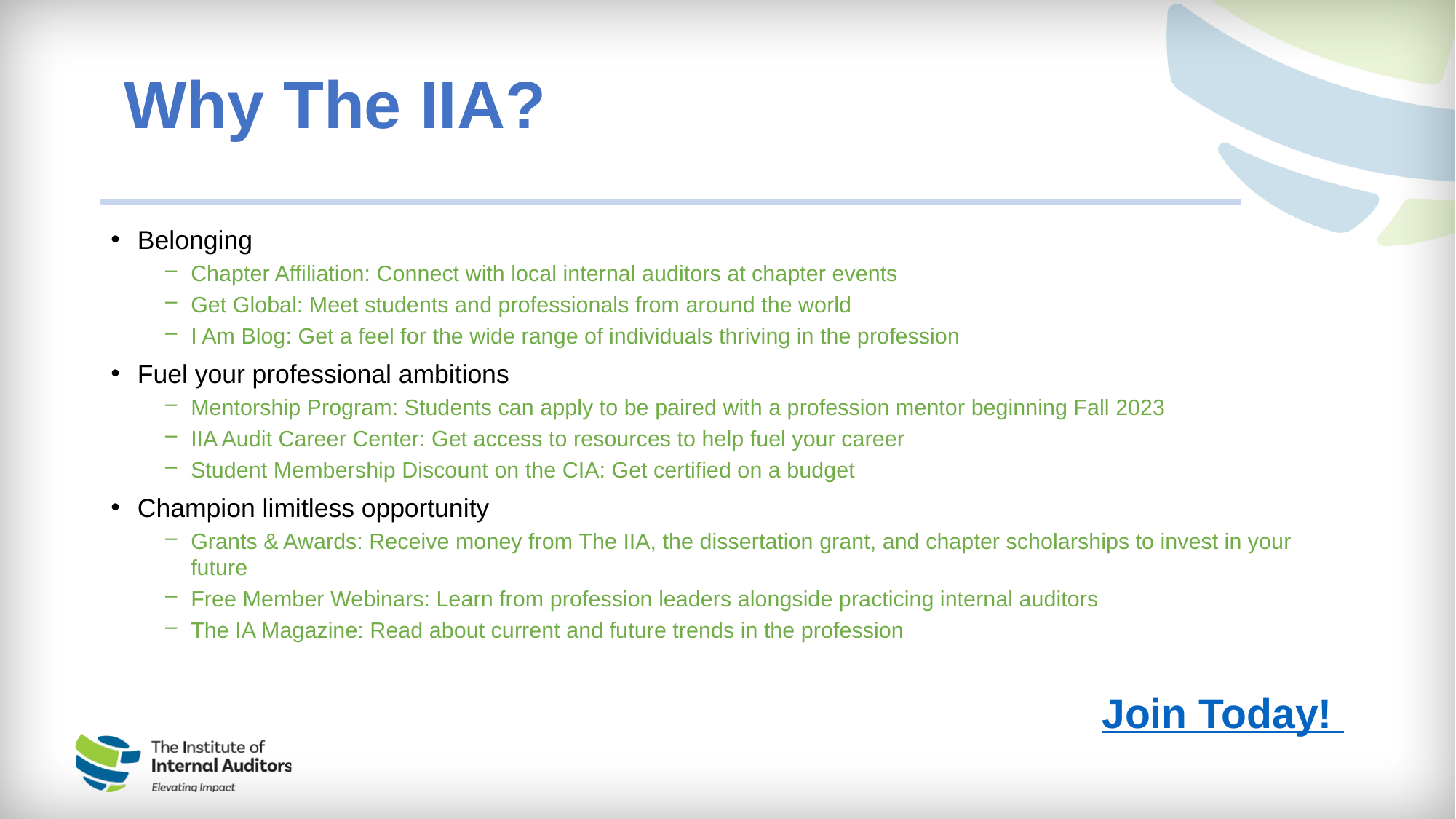

# Why The IIA?
Belonging
Chapter Affiliation: Connect with local internal auditors at chapter events
Get Global: Meet students and professionals from around the world
I Am Blog: Get a feel for the wide range of individuals thriving in the profession
Fuel your professional ambitions
Mentorship Program: Students can apply to be paired with a profession mentor beginning Fall 2023
IIA Audit Career Center: Get access to resources to help fuel your career
Student Membership Discount on the CIA: Get certified on a budget
Champion limitless opportunity
Grants & Awards: Receive money from The IIA, the dissertation grant, and chapter scholarships to invest in your future
Free Member Webinars: Learn from profession leaders alongside practicing internal auditors
The IA Magazine: Read about current and future trends in the profession

Join Today!